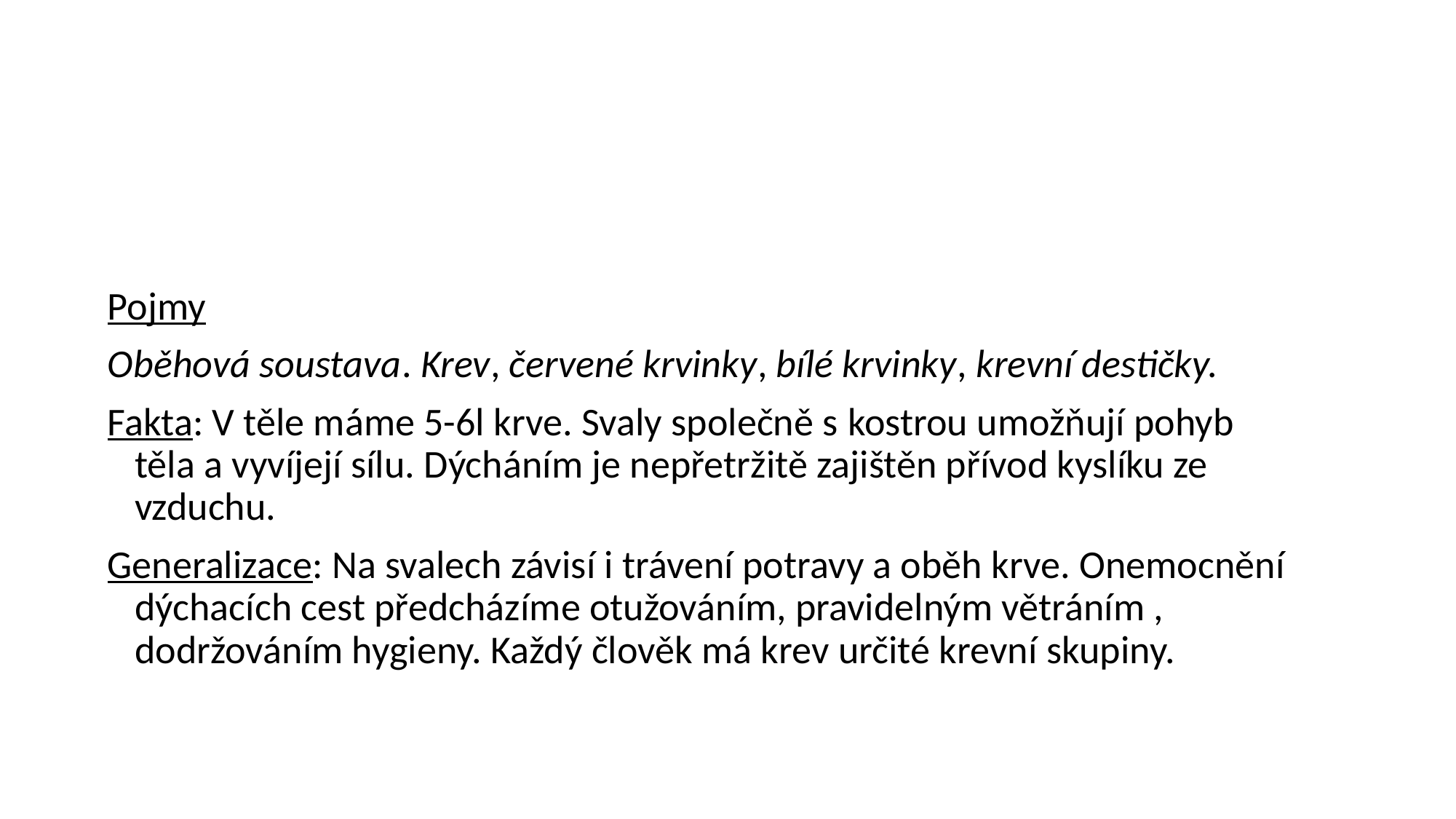

#
Pojmy
Oběhová soustava. Krev, červené krvinky, bílé krvinky, krevní destičky.
Fakta: V těle máme 5-6l krve. Svaly společně s kostrou umožňují pohyb těla a vyvíjejí sílu. Dýcháním je nepřetržitě zajištěn přívod kyslíku ze vzduchu.
Generalizace: Na svalech závisí i trávení potravy a oběh krve. Onemocnění dýchacích cest předcházíme otužováním, pravidelným větráním , dodržováním hygieny. Každý člověk má krev určité krevní skupiny.